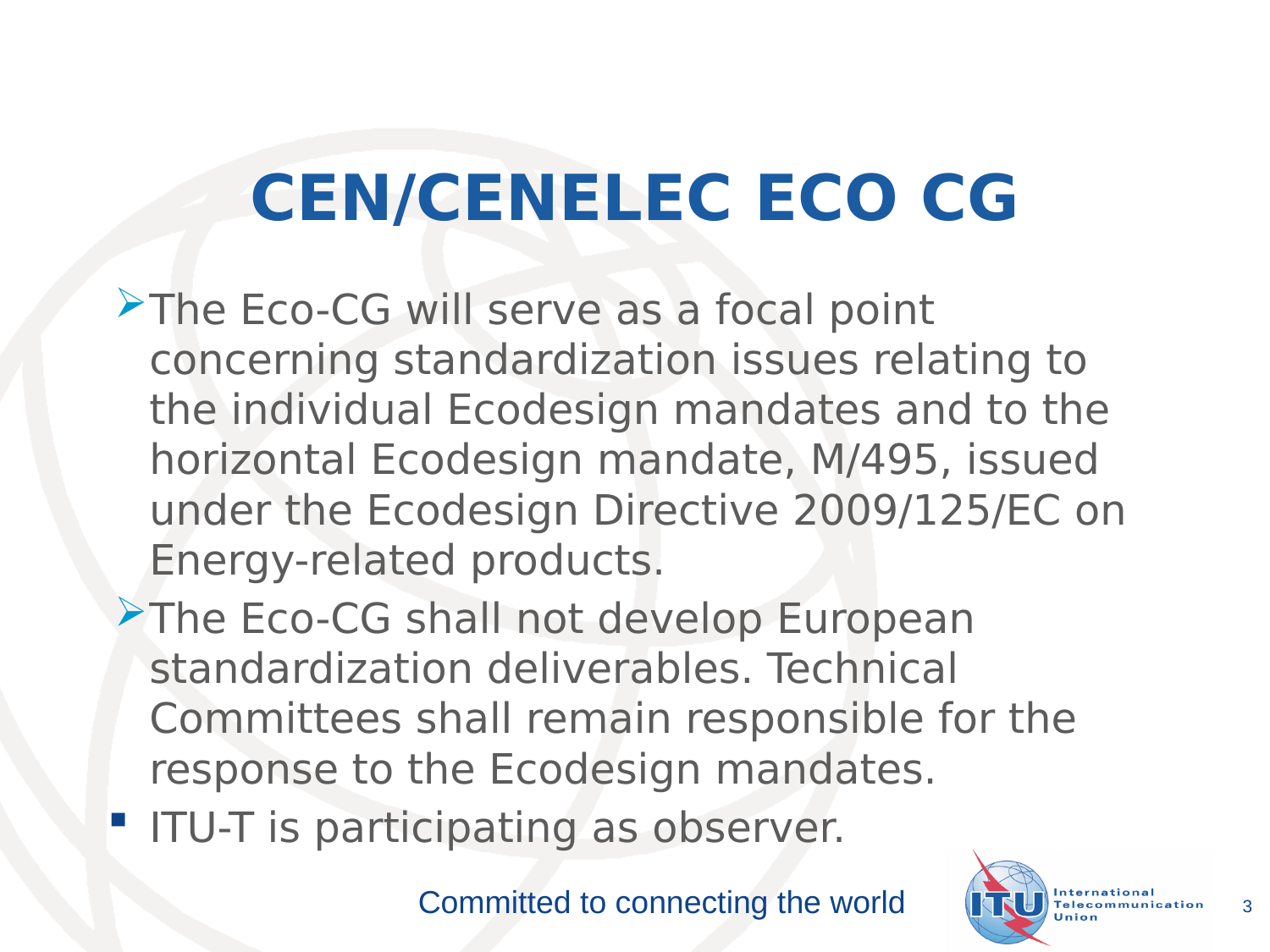

# CEN/CENELEC ECO CG
The Eco-CG will serve as a focal point concerning standardization issues relating to the individual Ecodesign mandates and to the horizontal Ecodesign mandate, M/495, issued under the Ecodesign Directive 2009/125/EC on Energy-related products.
The Eco-CG shall not develop European standardization deliverables. Technical Committees shall remain responsible for the response to the Ecodesign mandates.
ITU-T is participating as observer.
3